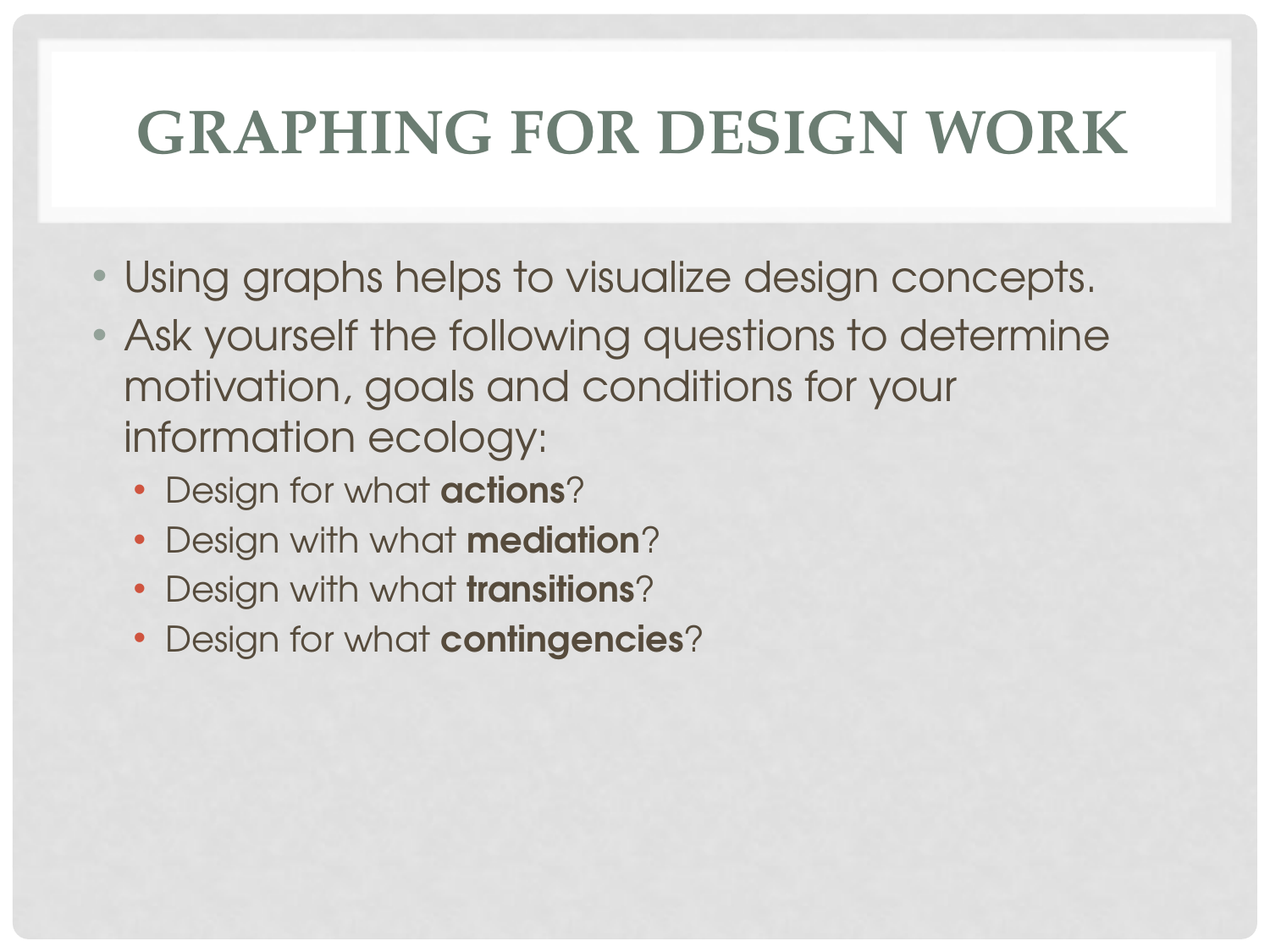

# Graphing for design work
Using graphs helps to visualize design concepts.
Ask yourself the following questions to determine motivation, goals and conditions for your information ecology:
Design for what actions?
Design with what mediation?
Design with what transitions?
Design for what contingencies?